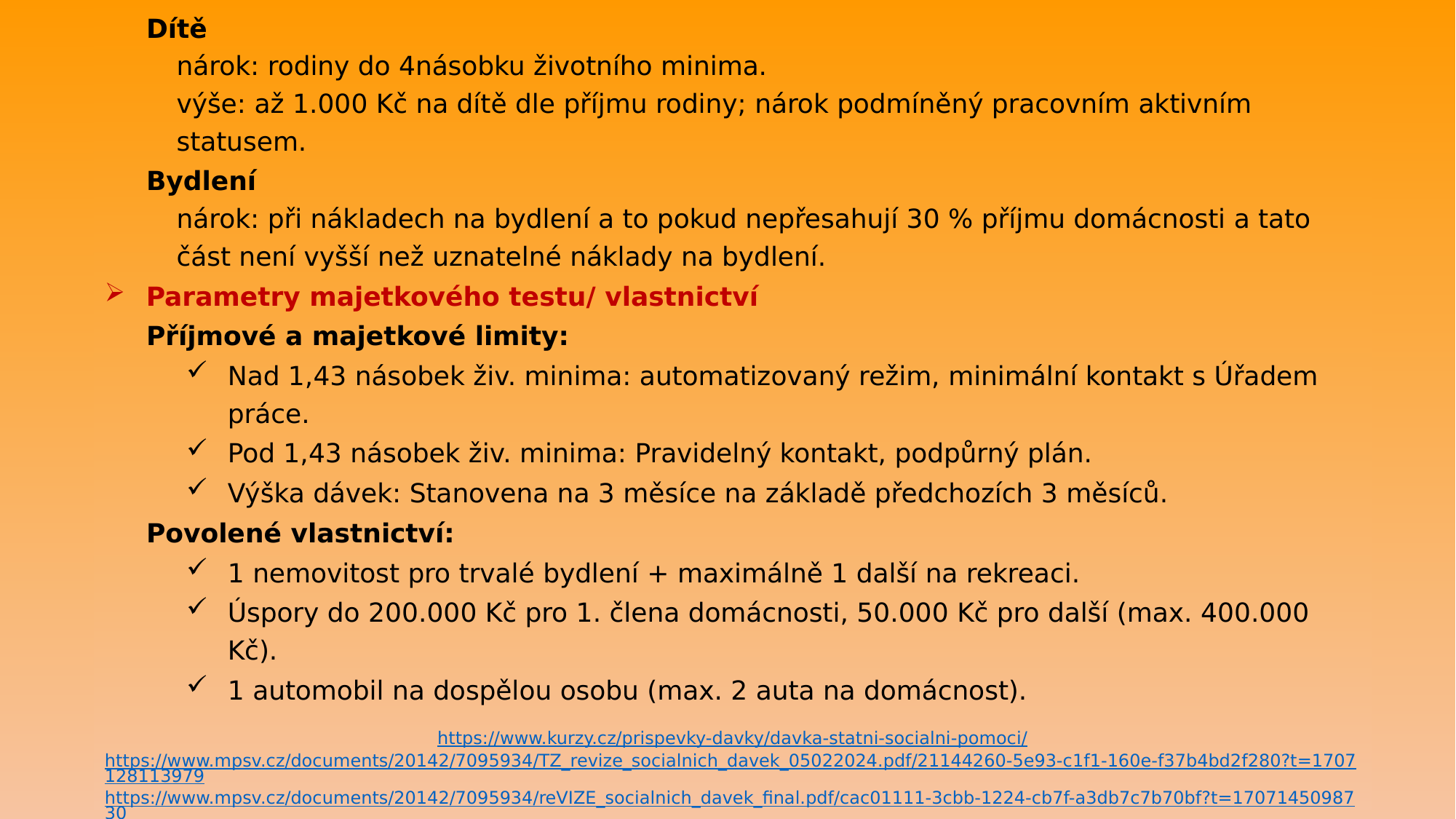

Dítě
nárok: rodiny do 4násobku životního minima.
výše: až 1.000 Kč na dítě dle příjmu rodiny; nárok podmíněný pracovním aktivním statusem.
Bydlení
nárok: při nákladech na bydlení a to pokud nepřesahují 30 % příjmu domácnosti a tato část není vyšší než uznatelné náklady na bydlení.
Parametry majetkového testu/ vlastnictví
Příjmové a majetkové limity:
Nad 1,43 násobek živ. minima: automatizovaný režim, minimální kontakt s Úřadem práce.
Pod 1,43 násobek živ. minima: Pravidelný kontakt, podpůrný plán.
Výška dávek: Stanovena na 3 měsíce na základě předchozích 3 měsíců.
Povolené vlastnictví:
1 nemovitost pro trvalé bydlení + maximálně 1 další na rekreaci.
Úspory do 200.000 Kč pro 1. člena domácnosti, 50.000 Kč pro další (max. 400.000 Kč).
1 automobil na dospělou osobu (max. 2 auta na domácnost).
https://www.kurzy.cz/prispevky-davky/davka-statni-socialni-pomoci/
https://www.mpsv.cz/documents/20142/7095934/TZ_revize_socialnich_davek_05022024.pdf/21144260-5e93-c1f1-160e-f37b4bd2f280?t=1707128113979
https://www.mpsv.cz/documents/20142/7095934/reVIZE_socialnich_davek_final.pdf/cac01111-3cbb-1224-cb7f-a3db7c7b70bf?t=1707145098730